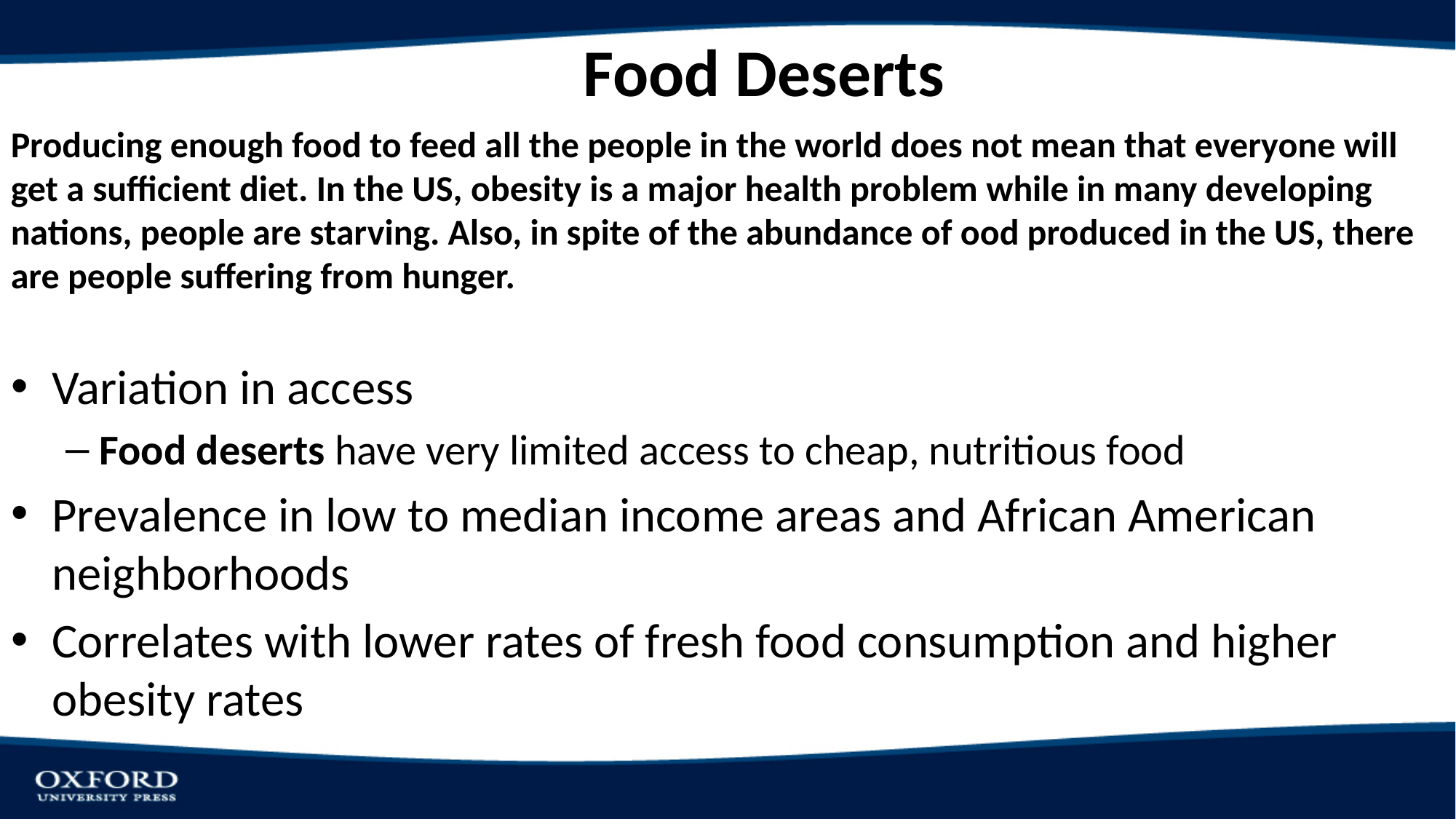

# Food Deserts
Producing enough food to feed all the people in the world does not mean that everyone will get a sufficient diet. In the US, obesity is a major health problem while in many developing nations, people are starving. Also, in spite of the abundance of ood produced in the US, there are people suffering from hunger.
Variation in access
Food deserts have very limited access to cheap, nutritious food
Prevalence in low to median income areas and African American neighborhoods
Correlates with lower rates of fresh food consumption and higher obesity rates